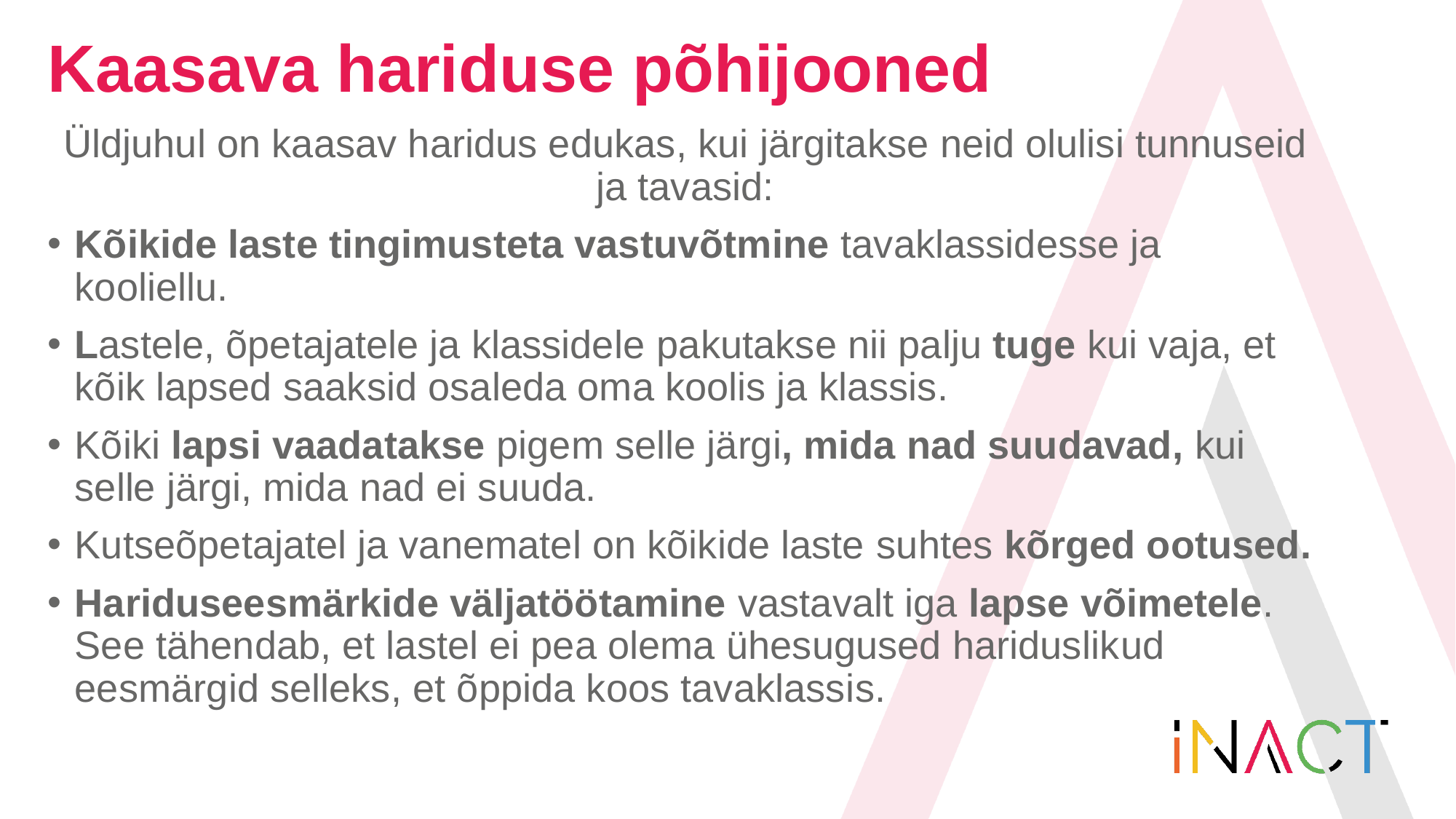

# Kaasava hariduse põhijooned
Üldjuhul on kaasav haridus edukas, kui järgitakse neid olulisi tunnuseid ja tavasid:
Kõikide laste tingimusteta vastuvõtmine tavaklassidesse ja kooliellu.
Lastele, õpetajatele ja klassidele pakutakse nii palju tuge kui vaja, et kõik lapsed saaksid osaleda oma koolis ja klassis.
Kõiki lapsi vaadatakse pigem selle järgi, mida nad suudavad, kui selle järgi, mida nad ei suuda.
Kutseõpetajatel ja vanematel on kõikide laste suhtes kõrged ootused.
Hariduseesmärkide väljatöötamine vastavalt iga lapse võimetele. See tähendab, et lastel ei pea olema ühesugused hariduslikud eesmärgid selleks, et õppida koos tavaklassis.